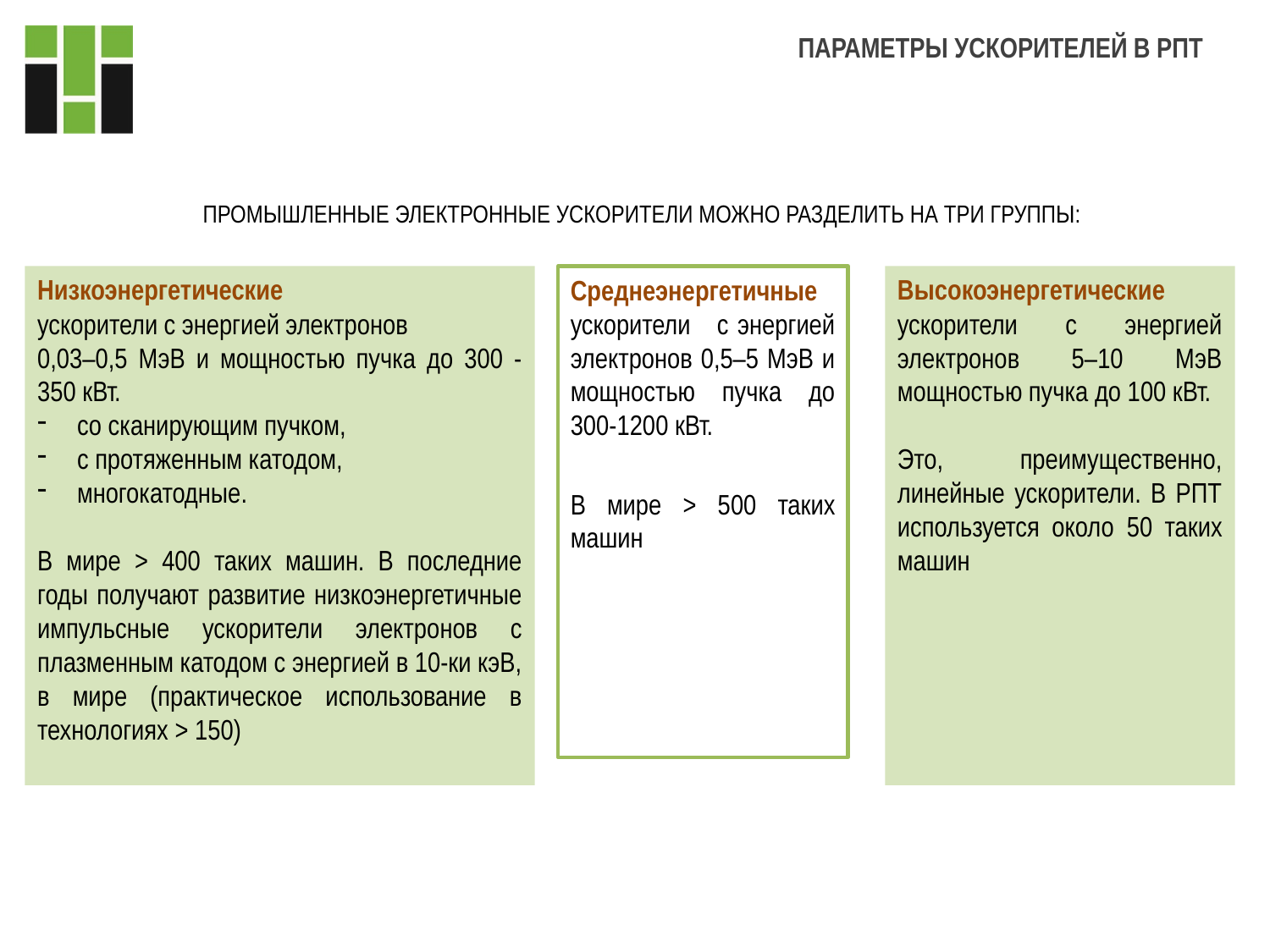

# ПАРАМЕТРЫ УСКОРИТЕЛЕЙ В РПТ
ПРОМЫШЛЕННЫЕ ЭЛЕКТРОННЫЕ УСКОРИТЕЛИ МОЖНО РАЗДЕЛИТЬ НА ТРИ ГРУППЫ:
Низкоэнергетические
ускорители с энергией электронов
0,03–0,5 МэВ и мощностью пучка до 300 -350 кВт.
со сканирующим пучком,
с протяженным катодом,
многокатодные.

В мире > 400 таких машин. В последние годы получают развитие низкоэнергетичные импульсные ускорители электронов с плазменным катодом с энергией в 10-ки кэВ, в мире (практическое использование в технологиях > 150)

Среднеэнергетичные ускорители   с энергией электронов 0,5–5 МэВ и мощностью пучка до 300-1200 кВт.

В мире > 500 таких машин

Высокоэнергетические ускорители с энергией электронов 5–10 МэВ мощностью пучка до 100 кВт.

Это, преимущественно, линейные ускорители. В РПТ используется около 50 таких машин